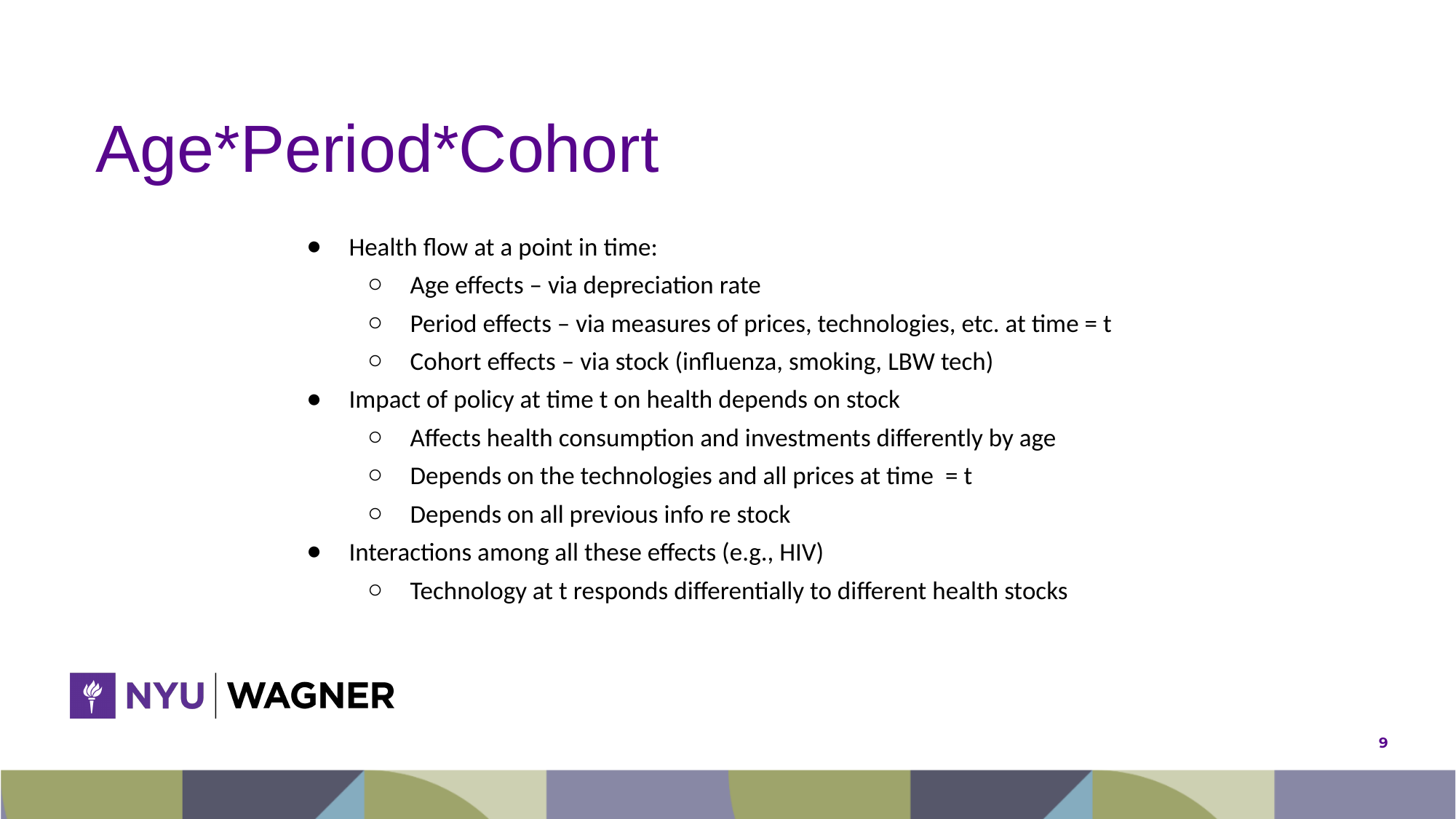

# Age*Period*Cohort
Health flow at a point in time:
Age effects – via depreciation rate
Period effects – via measures of prices, technologies, etc. at time = t
Cohort effects – via stock (influenza, smoking, LBW tech)
Impact of policy at time t on health depends on stock
Affects health consumption and investments differently by age
Depends on the technologies and all prices at time  = t
Depends on all previous info re stock
Interactions among all these effects (e.g., HIV)
Technology at t responds differentially to different health stocks